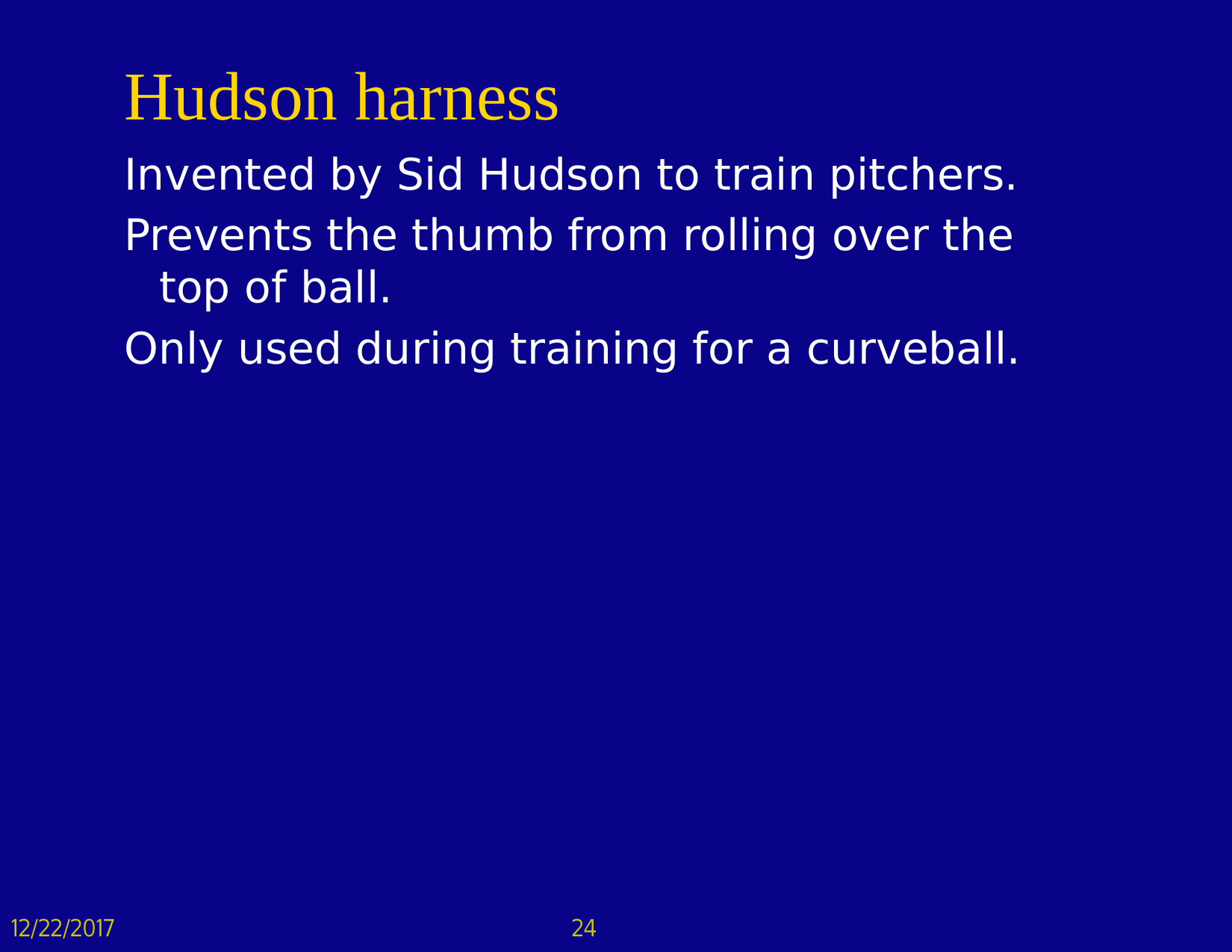

# Hudson harness
Invented by Sid Hudson to train pitchers.
Prevents the thumb from rolling over the top of ball.
Only used during training for a curveball.
12/22/2017
24